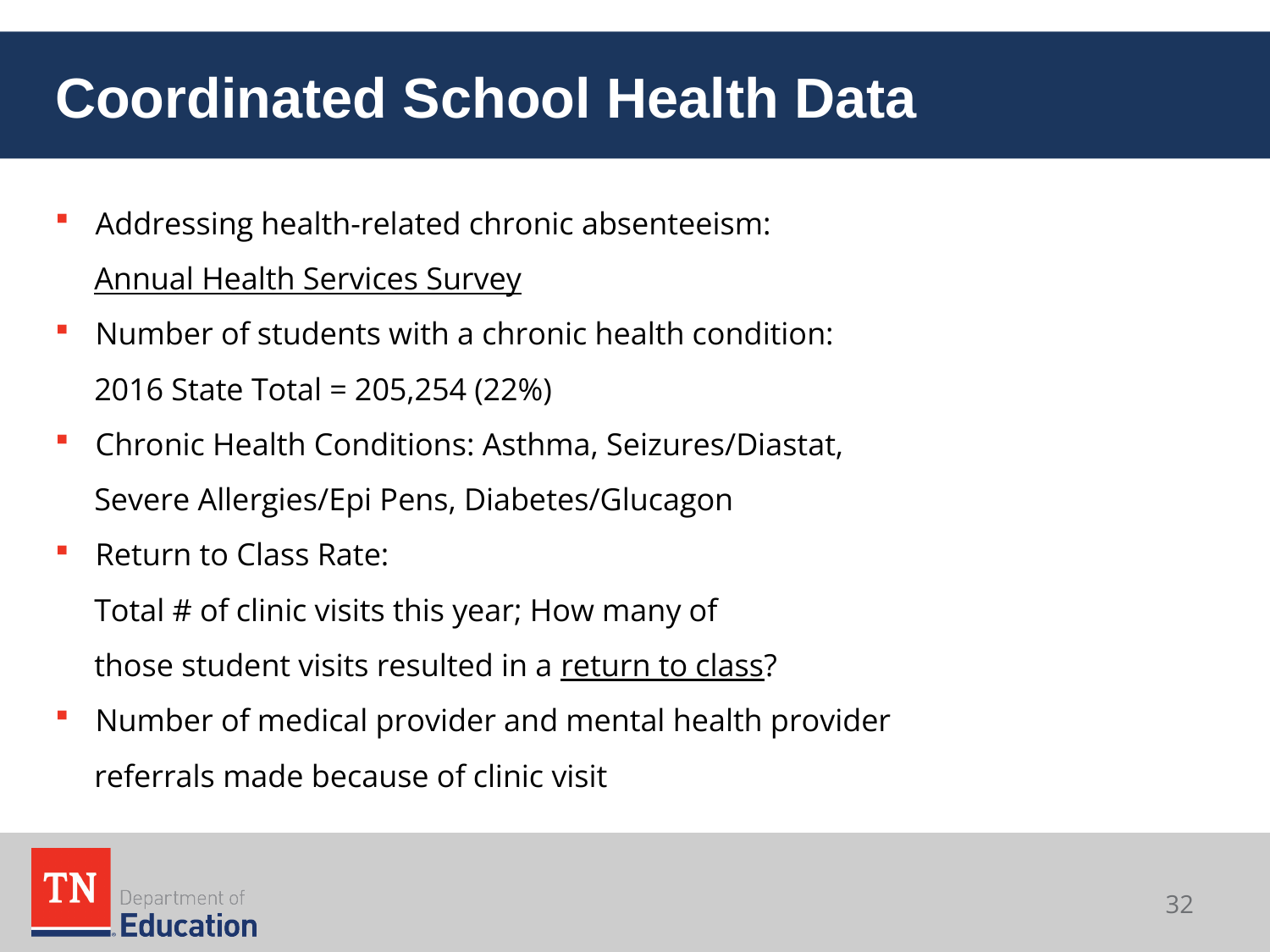

# Coordinated School Health Data
Addressing health-related chronic absenteeism:
     Annual Health Services Survey
Number of students with a chronic health condition:
     2016 State Total = 205,254 (22%)
Chronic Health Conditions: Asthma, Seizures/Diastat,
     Severe Allergies/Epi Pens, Diabetes/Glucagon
Return to Class Rate:
     Total # of clinic visits this year; How many of
     those student visits resulted in a return to class?
Number of medical provider and mental health provider
     referrals made because of clinic visit

32